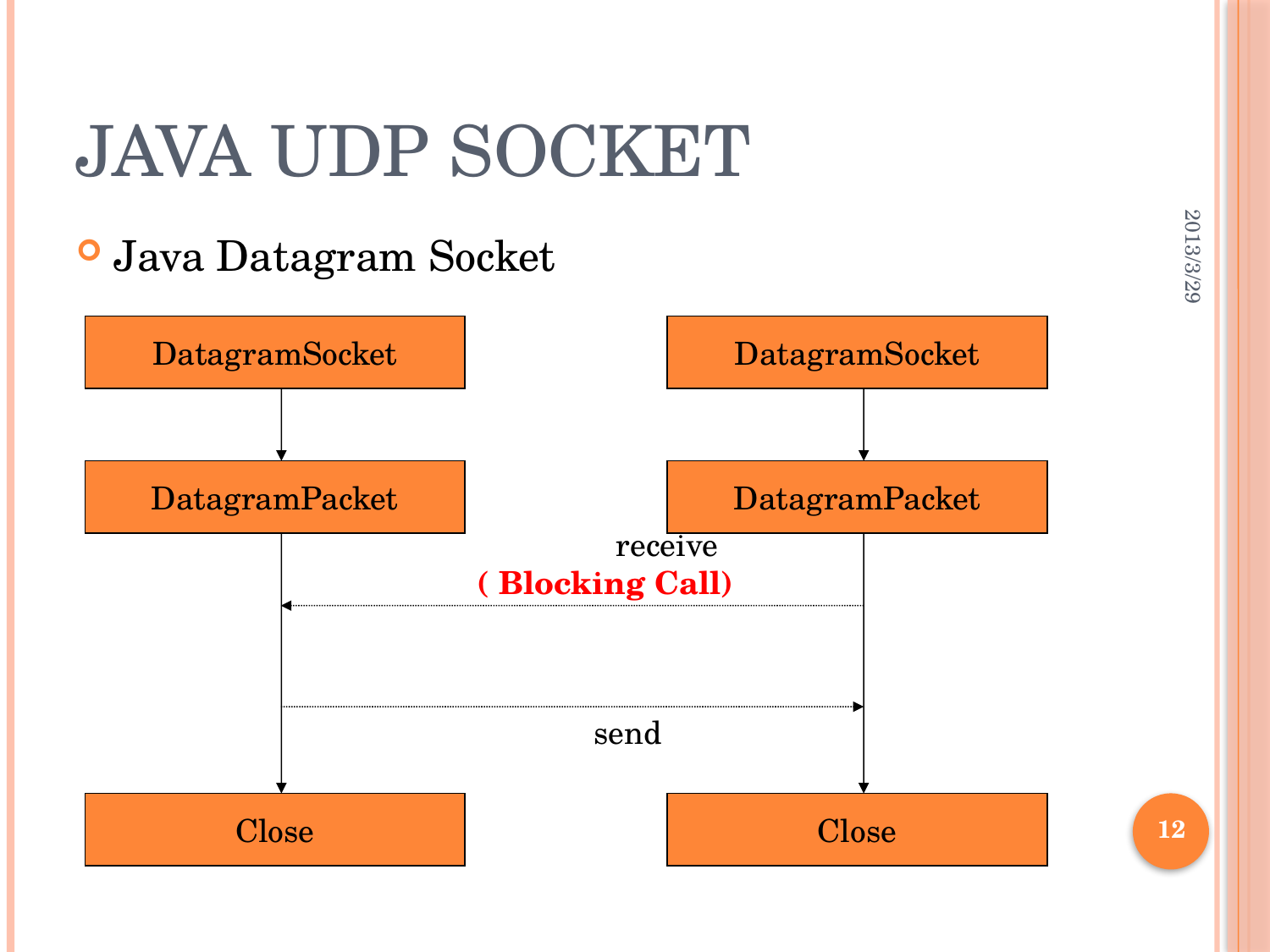

# JAVA UDP Socket
2013/3/29
Java Datagram Socket

DatagramSocket

DatagramPacket
receive

send
Close
DatagramSocket

DatagramPacket

Close
( Blocking Call)
12